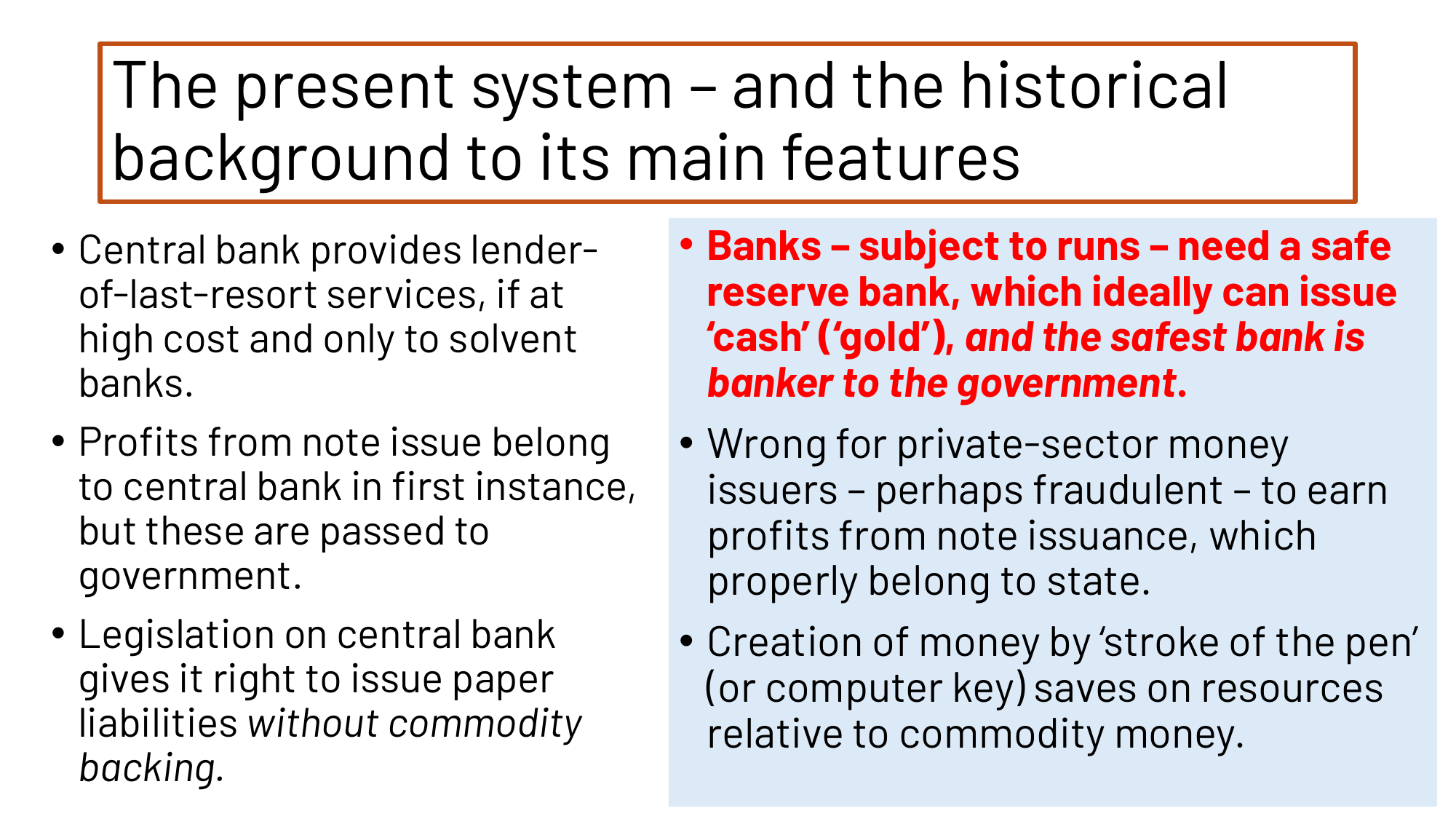

# The present system – and the historical background to its main features
Banks – subject to runs – need a safe reserve bank, which ideally can issue ‘cash’ (‘gold’), and the safest bank is banker to the government.
Wrong for private-sector money issuers – perhaps fraudulent – to earn profits from note issuance, which properly belong to state.
Creation of money by ‘stroke of the pen’ (or computer key) saves on resources relative to commodity money.

Central bank provides lender-of-last-resort services, if at high cost and only to solvent banks.
Profits from note issue belong to central bank in first instance, but these are passed to government.
Legislation on central bank gives it right to issue paper liabilities without commodity backing.